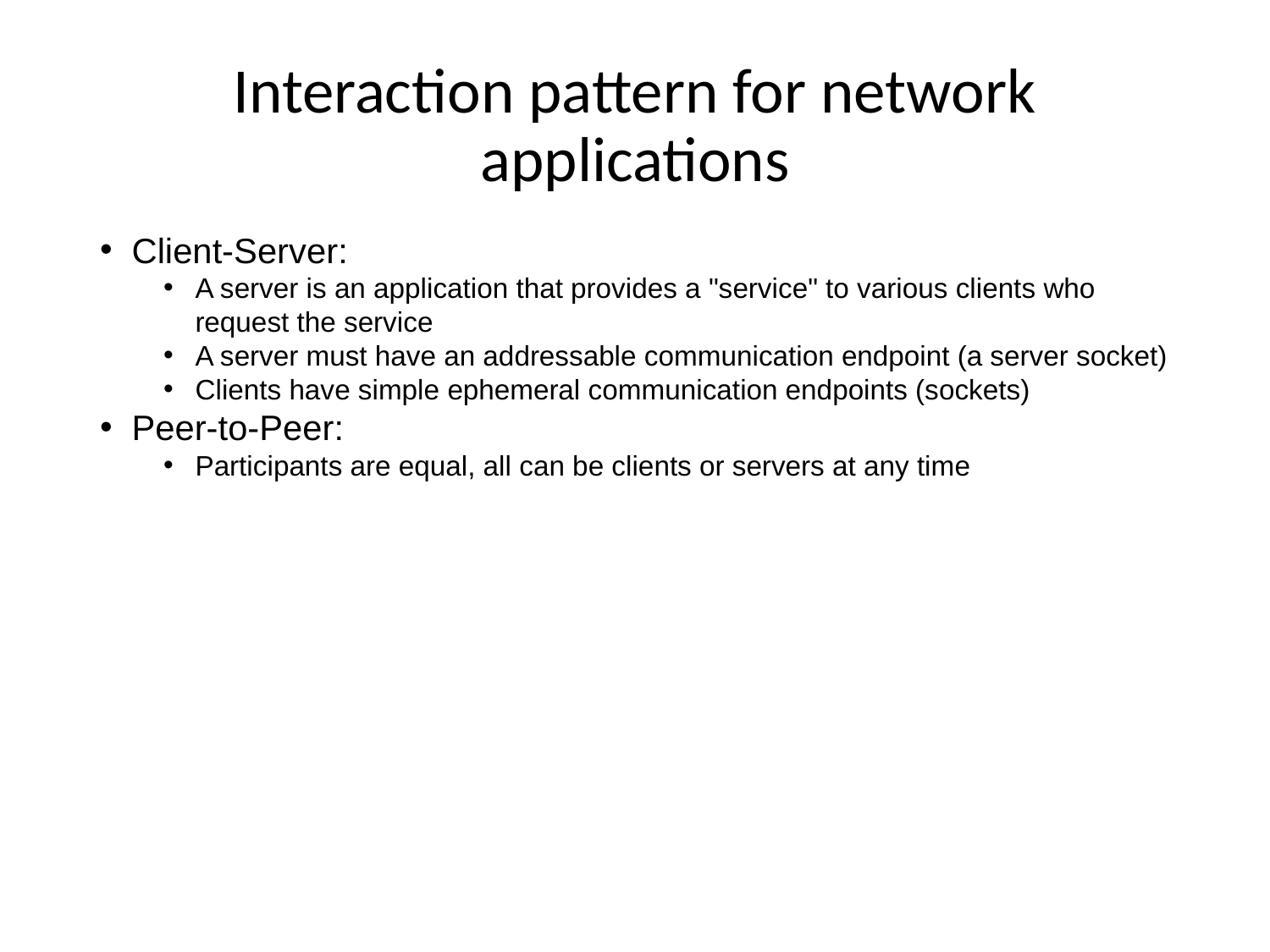

# Interaction pattern for network applications
Client-Server:
A server is an application that provides a "service" to various clients who request the service
A server must have an addressable communication endpoint (a server socket)
Clients have simple ephemeral communication endpoints (sockets)
Peer-to-Peer:
Participants are equal, all can be clients or servers at any time